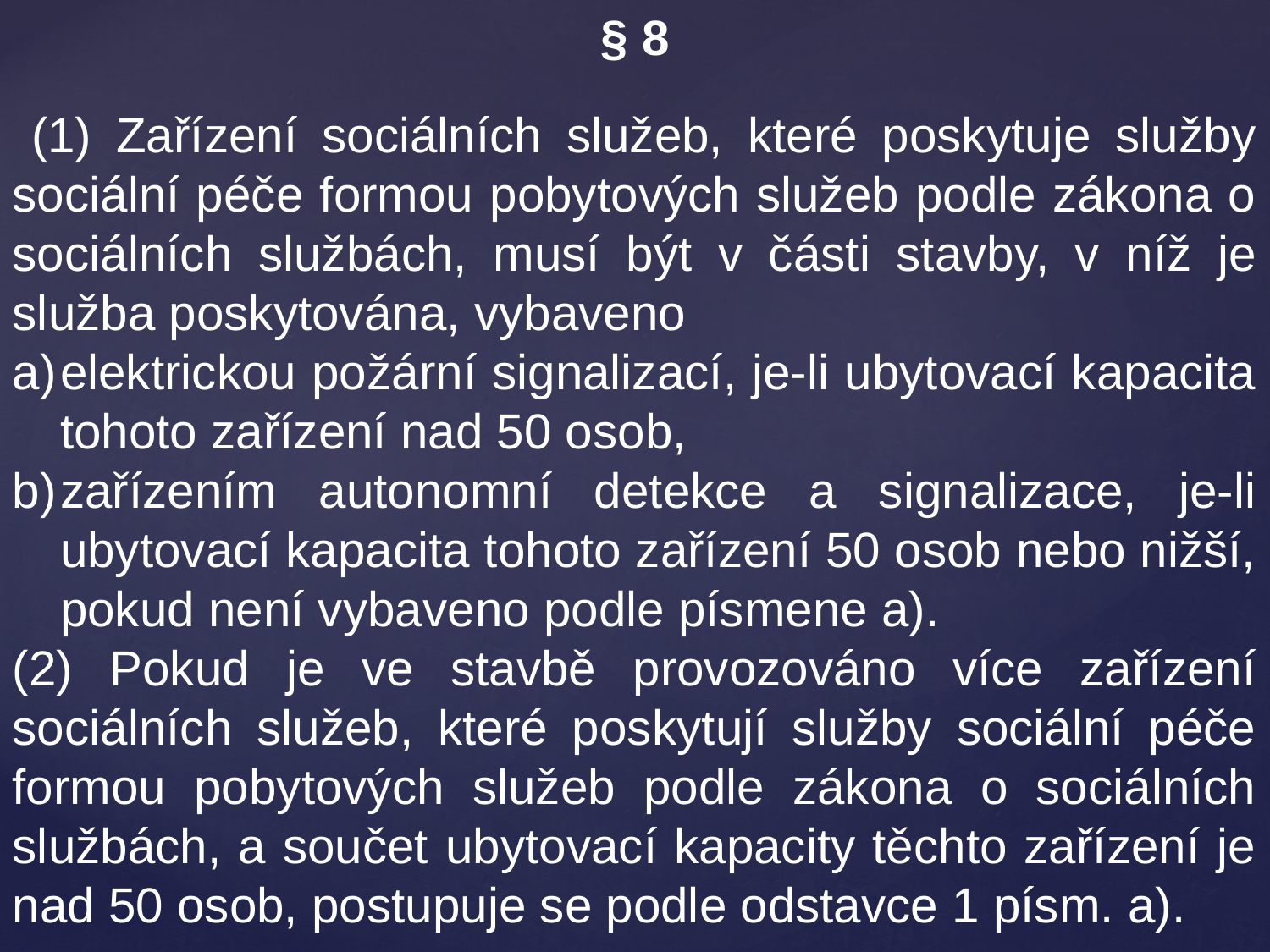

§ 8

 (1) Zařízení sociálních služeb, které poskytuje služby sociální péče formou pobytových služeb podle zákona o sociálních službách, musí být v části stavby, v níž je služba poskytována, vybaveno
elektrickou požární signalizací, je-li ubytovací kapacita tohoto zařízení nad 50 osob,
zařízením autonomní detekce a signalizace, je-li ubytovací kapacita tohoto zařízení 50 osob nebo nižší, pokud není vybaveno podle písmene a).
(2) Pokud je ve stavbě provozováno více zařízení sociálních služeb, které poskytují služby sociální péče formou pobytových služeb podle zákona o sociálních službách, a součet ubytovací kapacity těchto zařízení je nad 50 osob, postupuje se podle odstavce 1 písm. a).